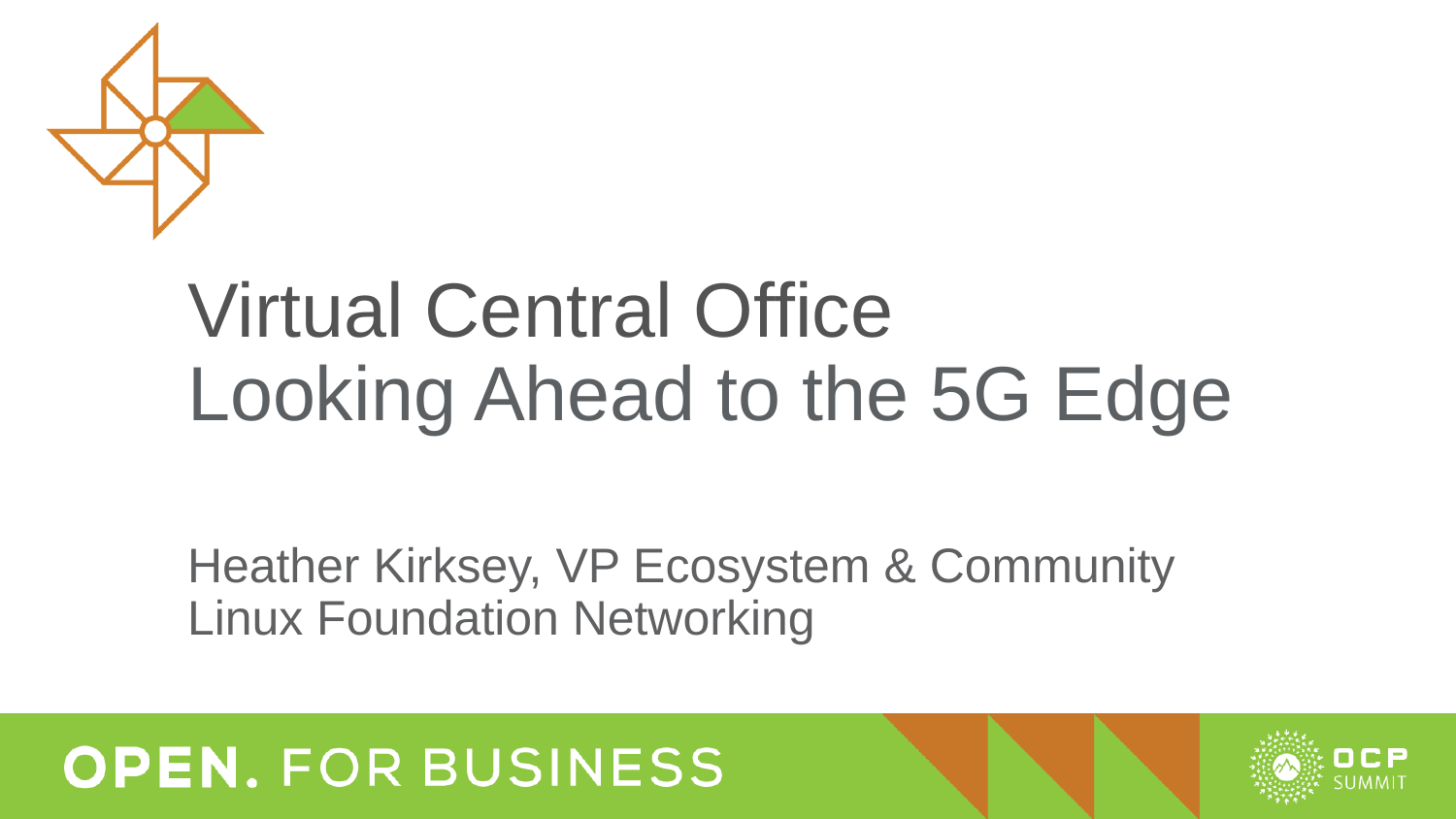

# Virtual Central Office
Looking Ahead to the 5G Edge
Heather Kirksey, VP Ecosystem & Community
Linux Foundation Networking